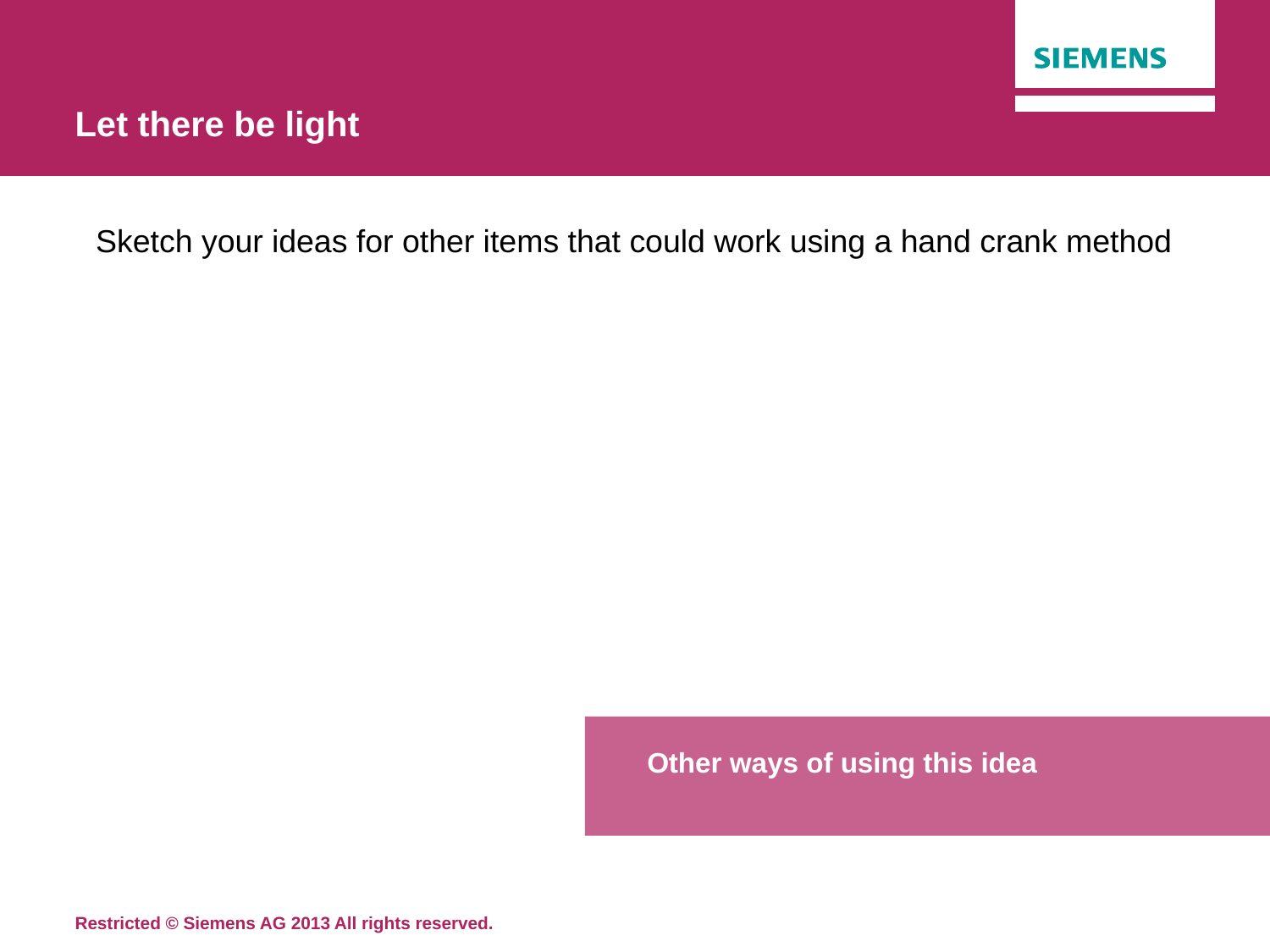

# Let there be light
Sketch your ideas for other items that could work using a hand crank method

Other ways of using this idea